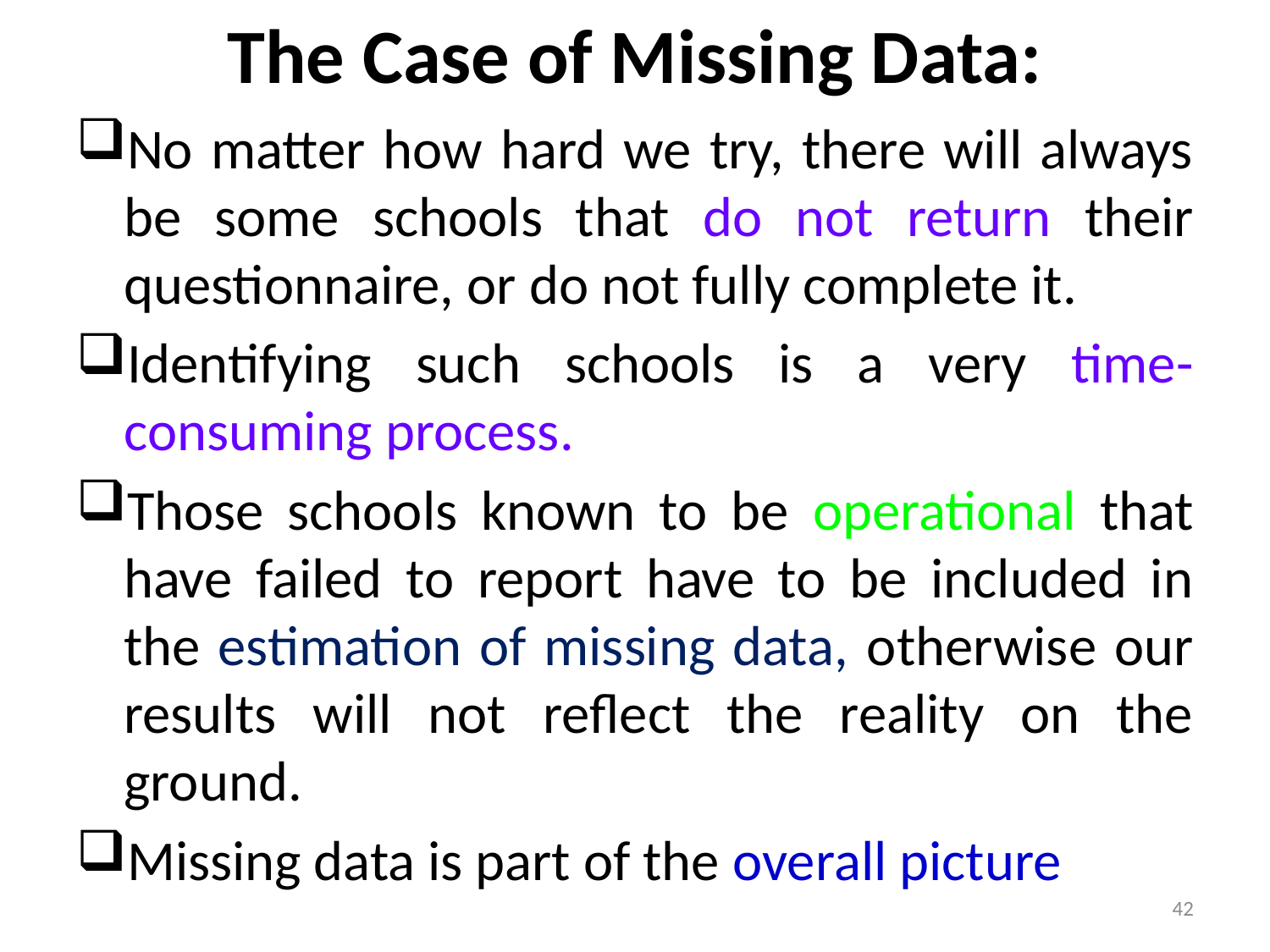

# The Case of Missing Data:
No matter how hard we try, there will always be some schools that do not return their questionnaire, or do not fully complete it.
Identifying such schools is a very time-consuming process.
Those schools known to be operational that have failed to report have to be included in the estimation of missing data, otherwise our results will not reflect the reality on the ground.
Missing data is part of the overall picture
42